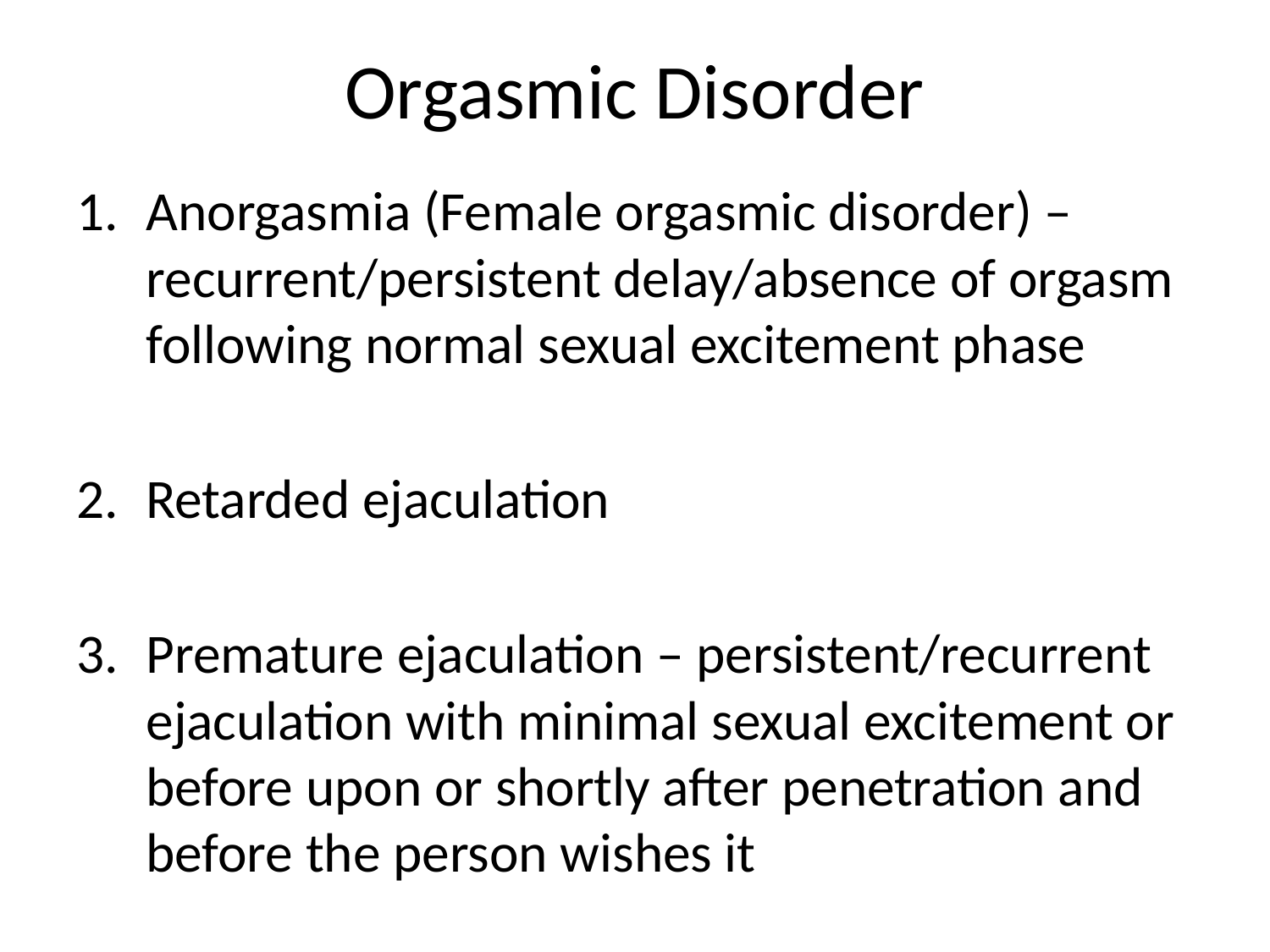

# Orgasmic Disorder
Anorgasmia (Female orgasmic disorder) – recurrent/persistent delay/absence of orgasm following normal sexual excitement phase

Retarded ejaculation

Premature ejaculation – persistent/recurrent ejaculation with minimal sexual excitement or before upon or shortly after penetration and before the person wishes it